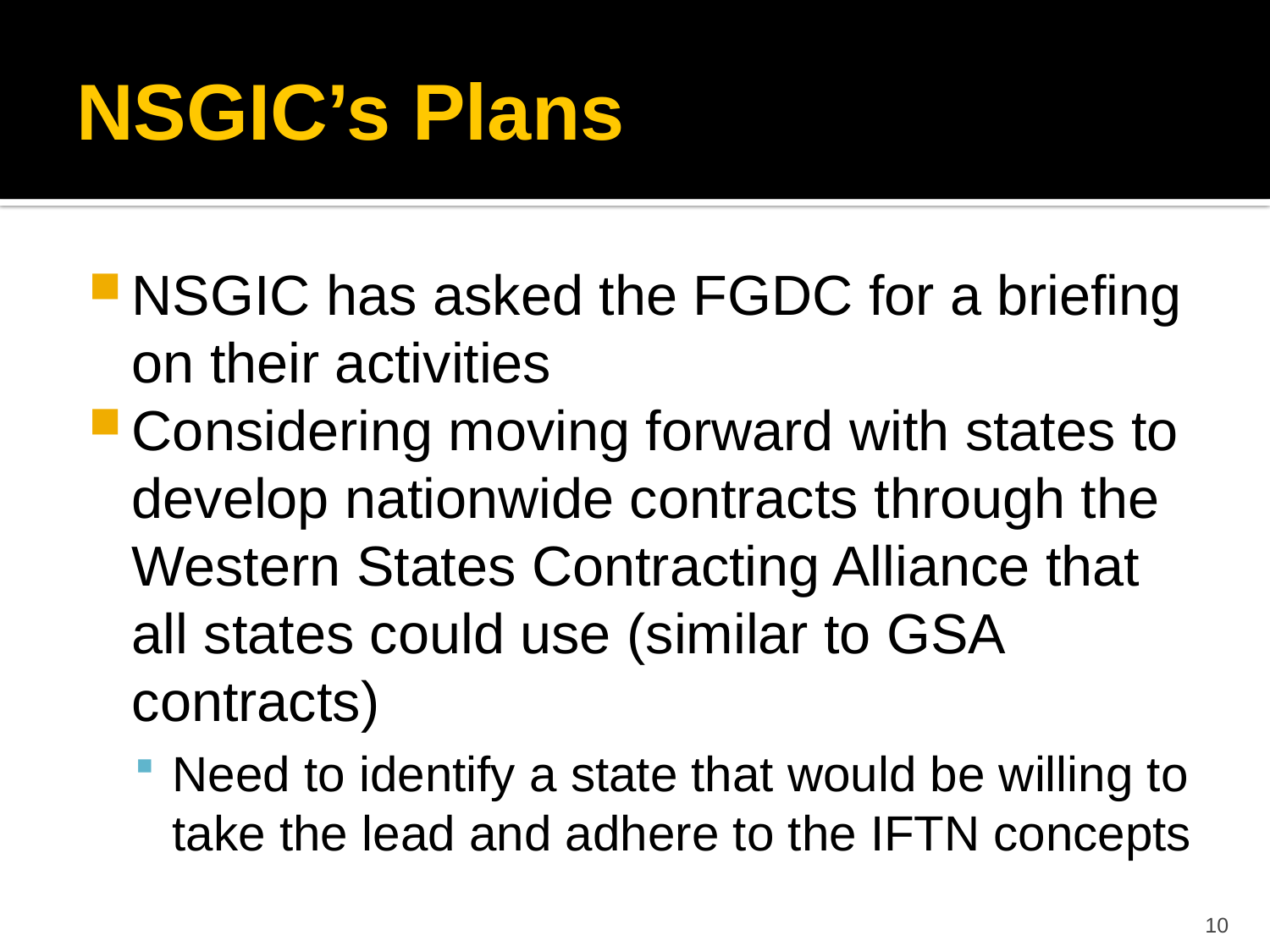

# NSGIC’s Plans
NSGIC has asked the FGDC for a briefing on their activities
Considering moving forward with states to develop nationwide contracts through the Western States Contracting Alliance that all states could use (similar to GSA contracts)
Need to identify a state that would be willing to take the lead and adhere to the IFTN concepts
10